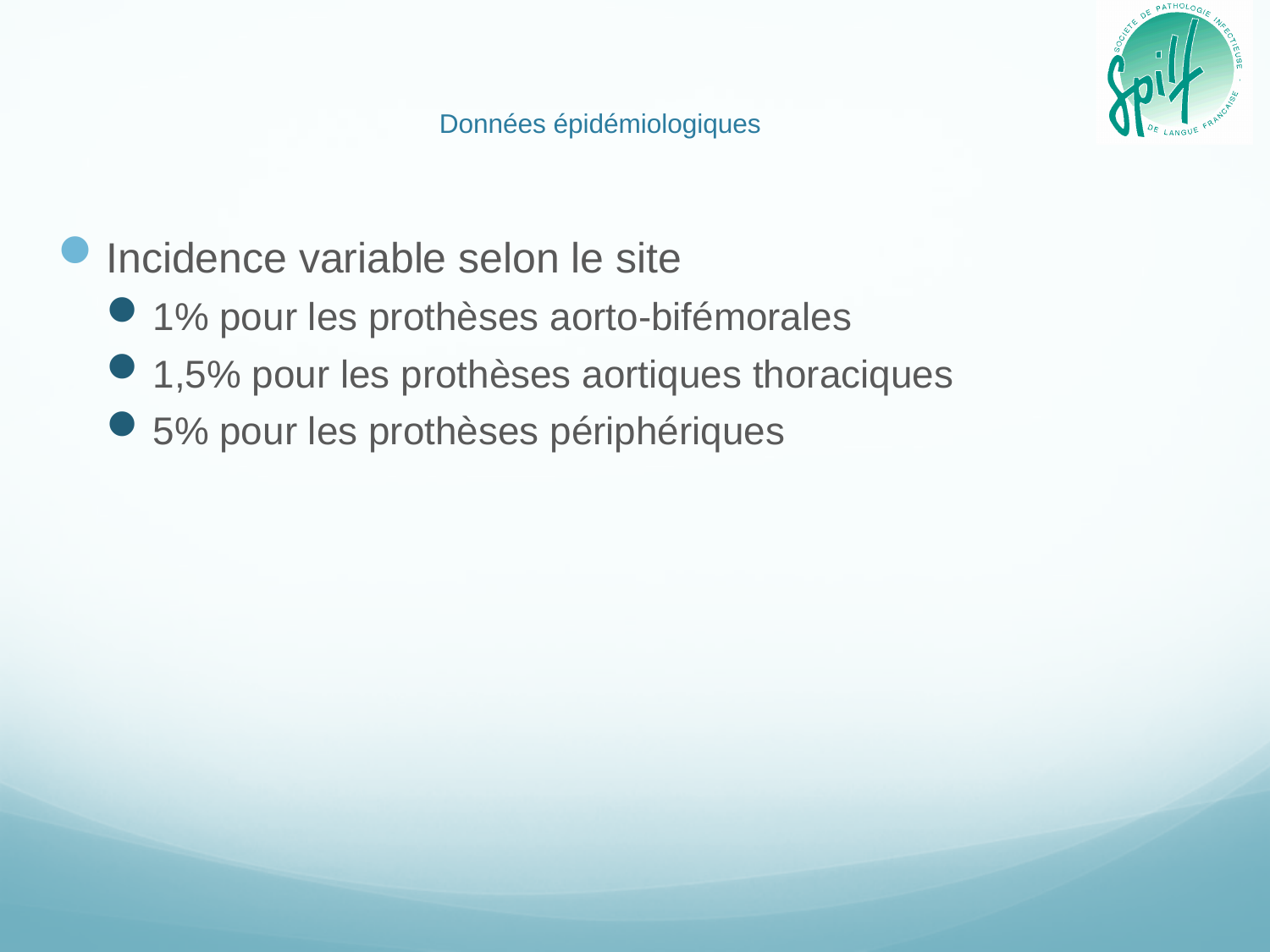

# Données épidémiologiques
Incidence variable selon le site
1% pour les prothèses aorto-bifémorales
1,5% pour les prothèses aortiques thoraciques
5% pour les prothèses périphériques